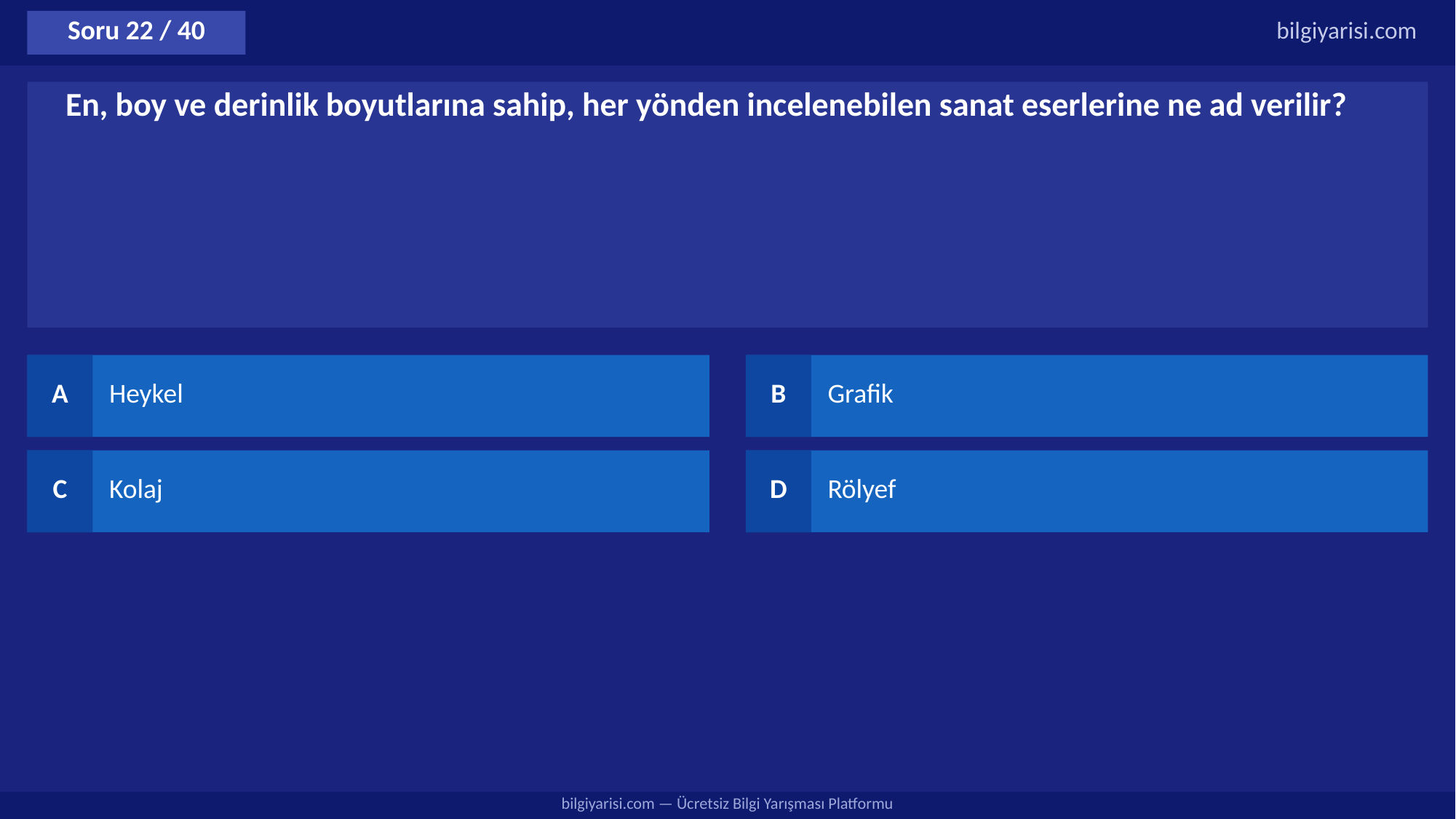

Soru 22 / 40
bilgiyarisi.com

En, boy ve derinlik boyutlarına sahip, her yönden incelenebilen sanat eserlerine ne ad verilir?

A
Heykel

B
Grafik

C
Kolaj

D
Rölyef
bilgiyarisi.com — Ücretsiz Bilgi Yarışması Platformu